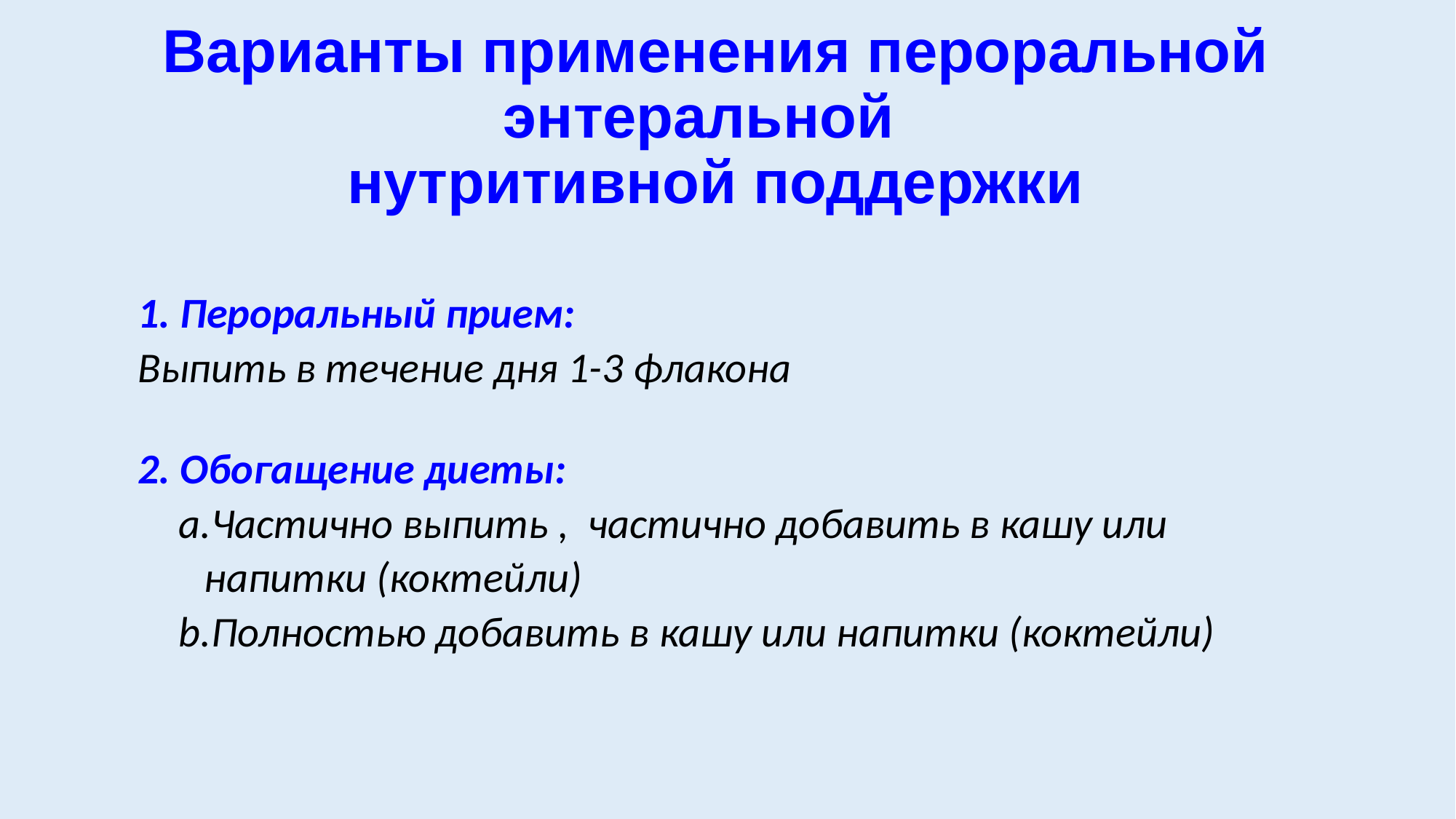

# Варианты применения пероральной энтеральной нутритивной поддержки
 Пероральный прием:
Выпить в течение дня 1-3 флакона

2. Обогащение диеты:
Частично выпить ,  частично добавить в кашу или напитки (коктейли)
Полностью добавить в кашу или напитки (коктейли)